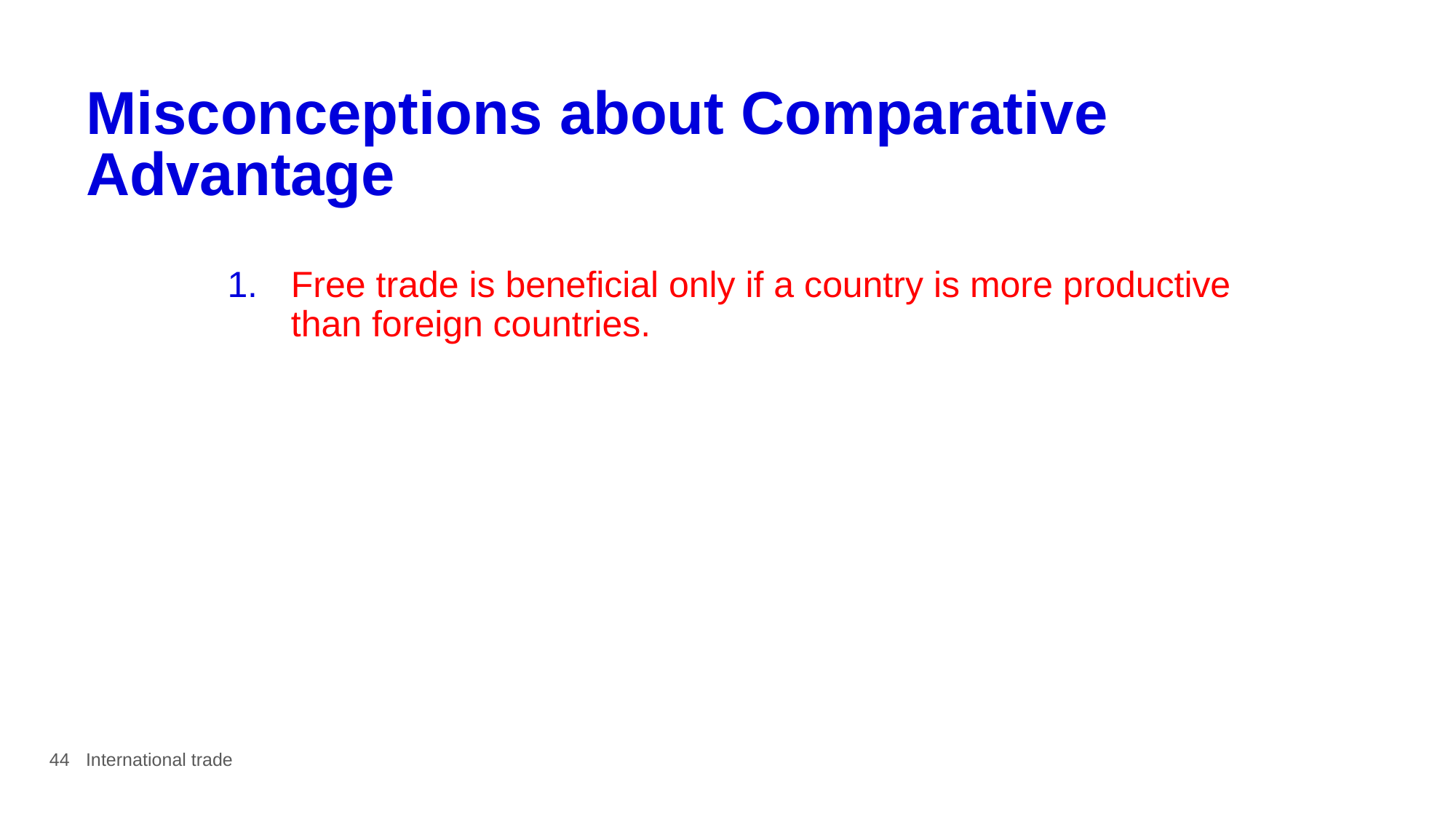

# Misconceptions about Comparative Advantage

Free trade is beneficial only if a country is more productive than foreign countries.
44
International trade